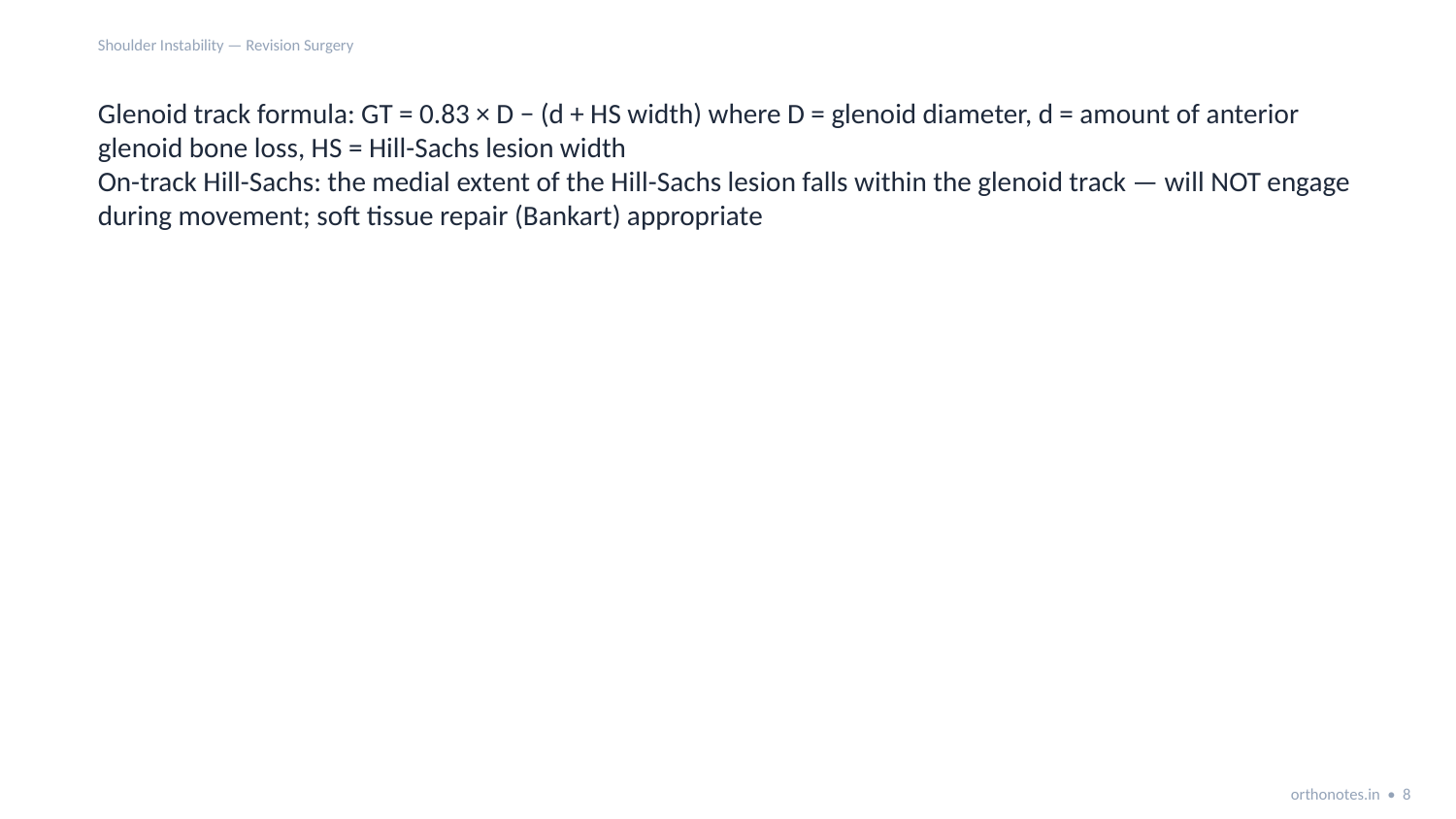

Shoulder Instability — Revision Surgery
Glenoid track formula: GT = 0.83 × D − (d + HS width) where D = glenoid diameter, d = amount of anterior glenoid bone loss, HS = Hill-Sachs lesion width
On-track Hill-Sachs: the medial extent of the Hill-Sachs lesion falls within the glenoid track — will NOT engage during movement; soft tissue repair (Bankart) appropriate
orthonotes.in  •  8